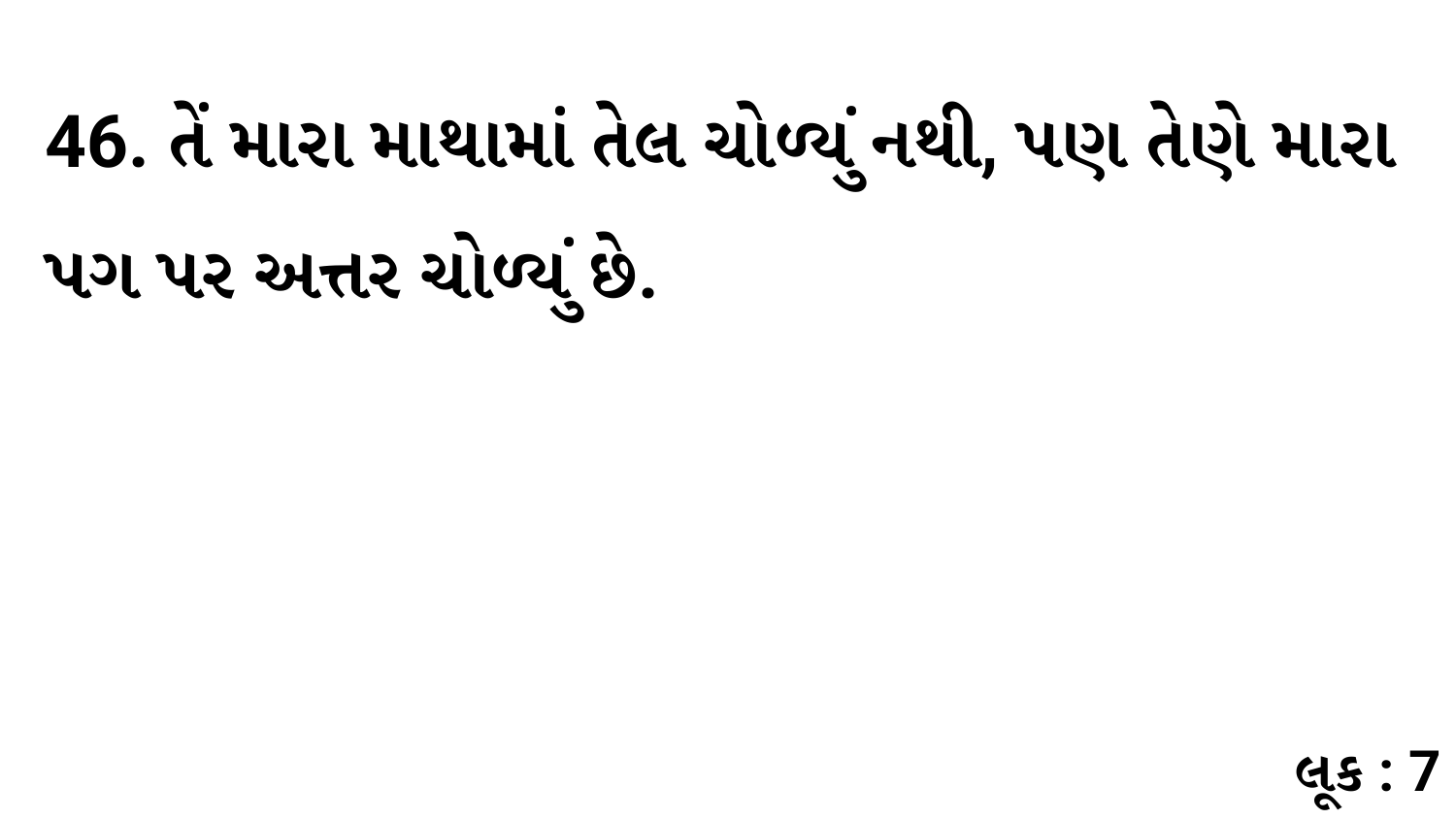

46. તેં મારા માથામાં તેલ ચોળ્યું નથી, પણ તેણે મારા પગ પર અત્તર ચોળ્યું છે.
લૂક : 7